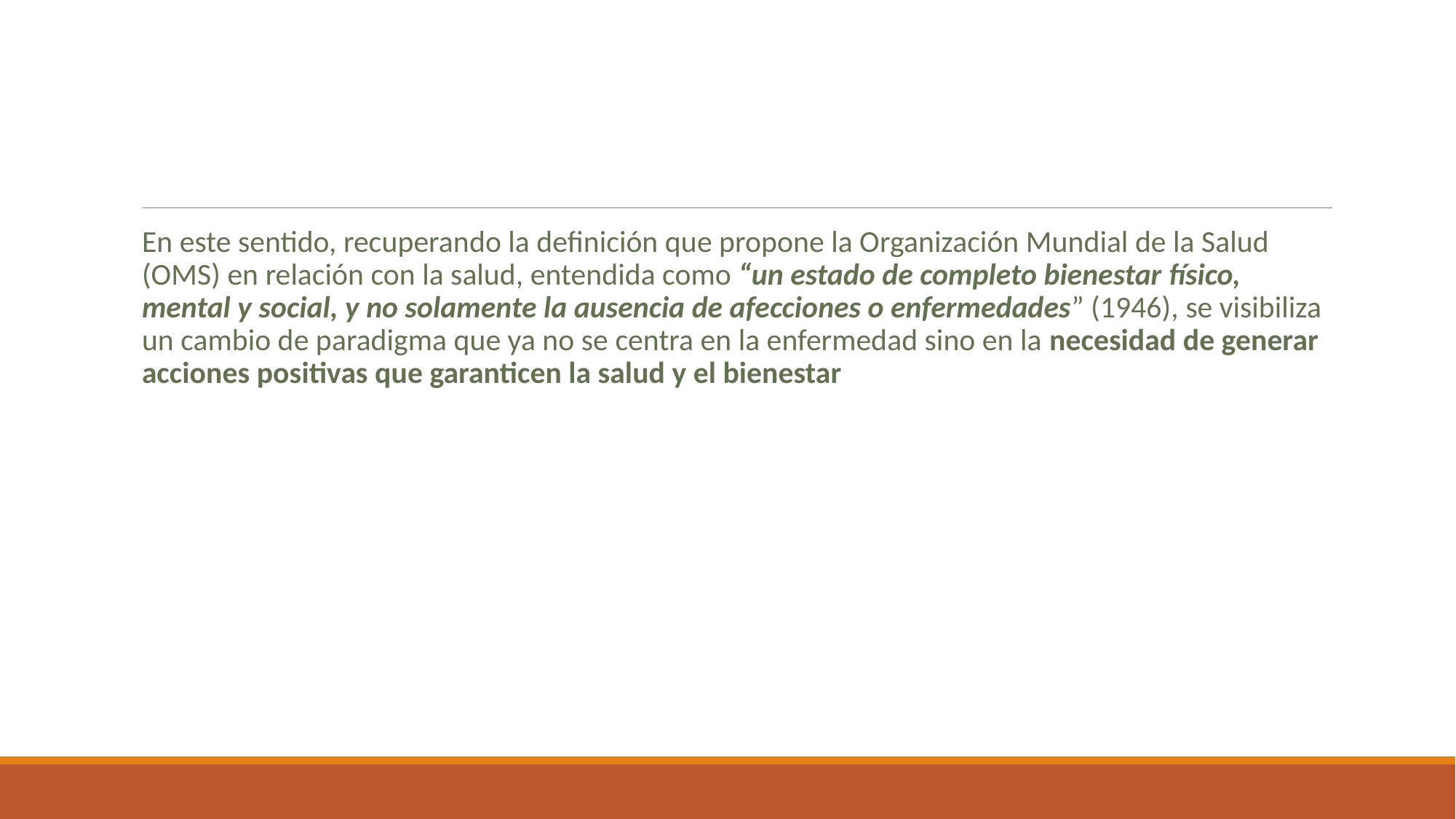

#
En este sentido, recuperando la definición que propone la Organización Mundial de la Salud (OMS) en relación con la salud, entendida como “un estado de completo bienestar físico, mental y social, y no solamente la ausencia de afecciones o enfermedades” (1946), se visibiliza un cambio de paradigma que ya no se centra en la enfermedad sino en la necesidad de generar acciones positivas que garanticen la salud y el bienestar